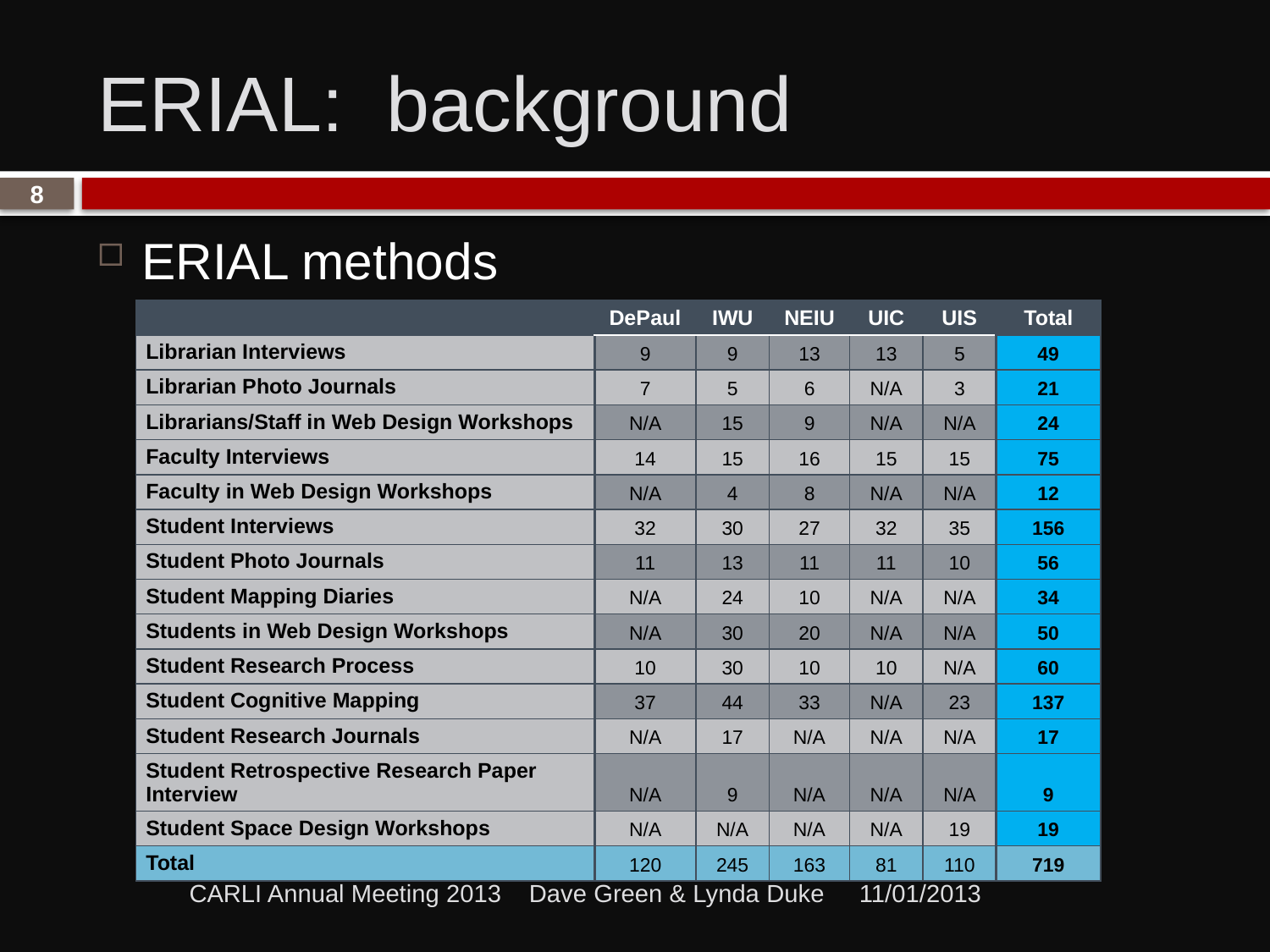

# ERIAL:  background
8
ERIAL methods

|  | DePaul | IWU | NEIU | UIC | UIS | Total |
| --- | --- | --- | --- | --- | --- | --- |
| Librarian Interviews | 9 | 9 | 13 | 13 | 5 | 49 |
| Librarian Photo Journals | 7 | 5 | 6 | N/A | 3 | 21 |
| Librarians/Staff in Web Design Workshops | N/A | 15 | 9 | N/A | N/A | 24 |
| Faculty Interviews | 14 | 15 | 16 | 15 | 15 | 75 |
| Faculty in Web Design Workshops | N/A | 4 | 8 | N/A | N/A | 12 |
| Student Interviews | 32 | 30 | 27 | 32 | 35 | 156 |
| Student Photo Journals | 11 | 13 | 11 | 11 | 10 | 56 |
| Student Mapping Diaries | N/A | 24 | 10 | N/A | N/A | 34 |
| Students in Web Design Workshops | N/A | 30 | 20 | N/A | N/A | 50 |
| Student Research Process | 10 | 30 | 10 | 10 | N/A | 60 |
| Student Cognitive Mapping | 37 | 44 | 33 | N/A | 23 | 137 |
| Student Research Journals | N/A | 17 | N/A | N/A | N/A | 17 |
| Student Retrospective Research Paper Interview | N/A | 9 | N/A | N/A | N/A | 9 |
| Student Space Design Workshops | N/A | N/A | N/A | N/A | 19 | 19 |
| Total | 120 | 245 | 163 | 81 | 110 | 719 |
CARLI Annual Meeting 2013    Dave Green & Lynda Duke
11/01/2013